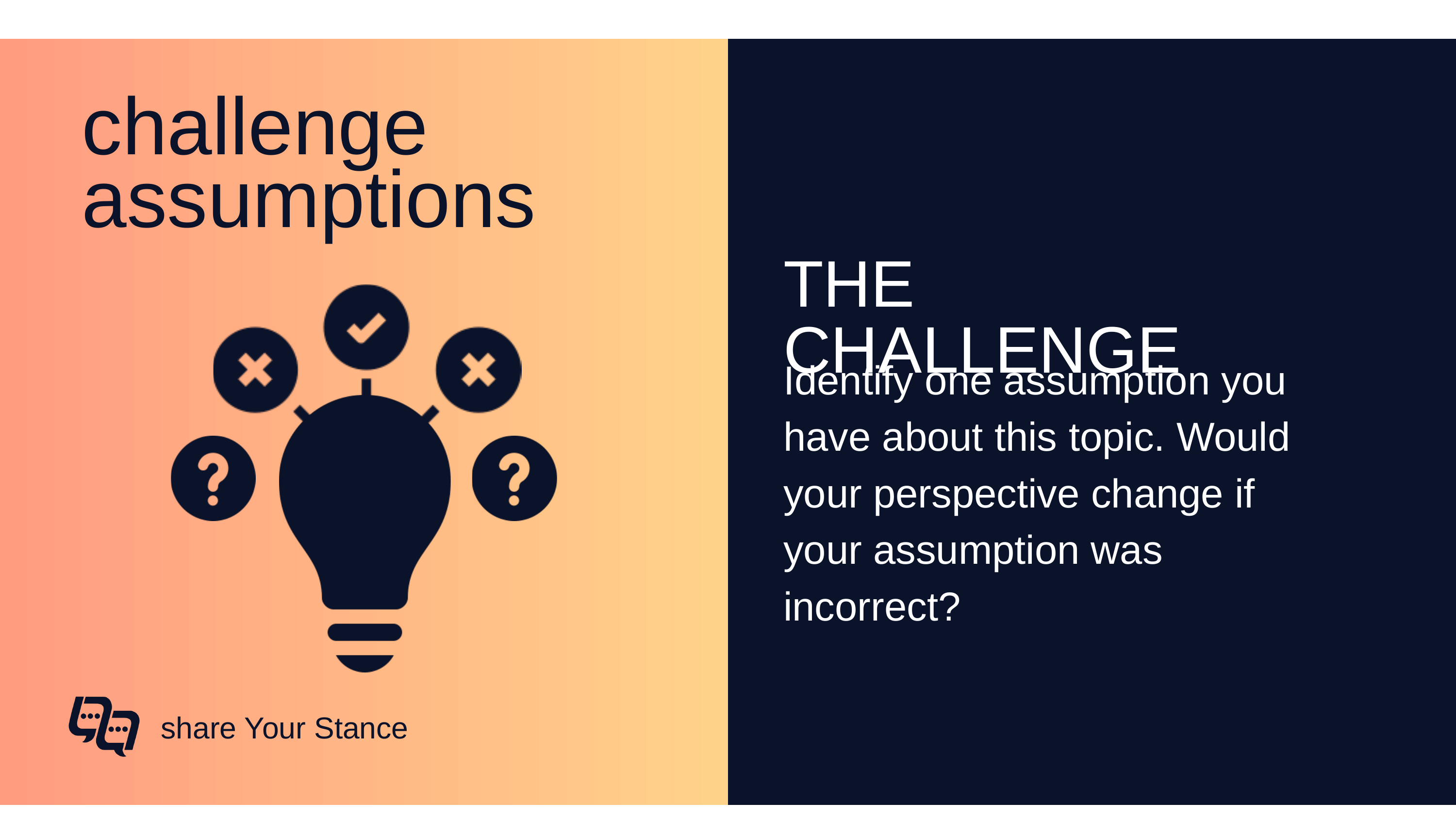

challenge
assumptions
THE CHALLENGE

Identify one assumption you have about this topic. Would your perspective change if your assumption was incorrect?

share Your Stance